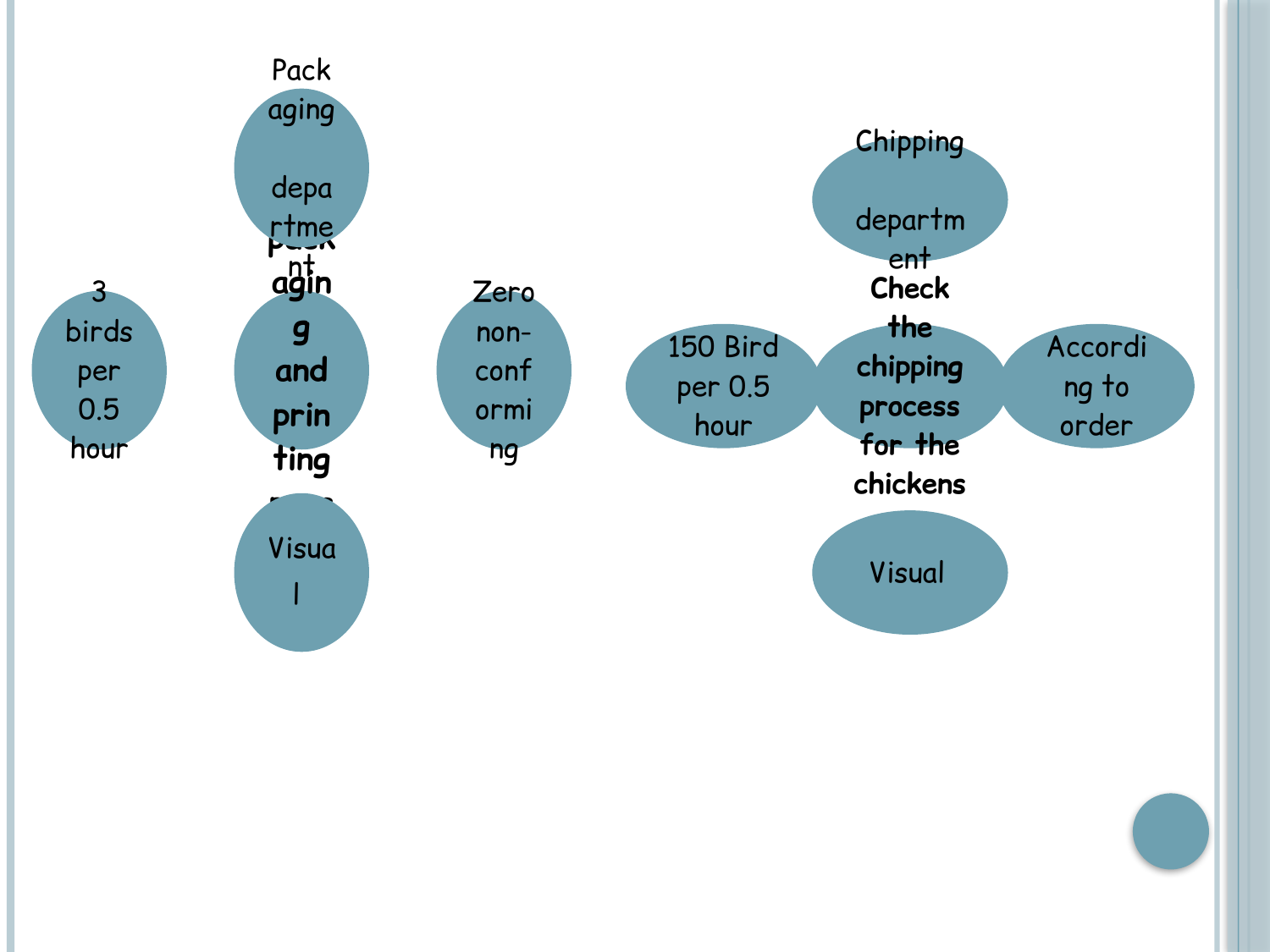

3 birds per 0.5 hour
Visual
Zero non-conforming
Check the chipping process for the chickens
150 Bird per 0.5 hour
Visual
According to order